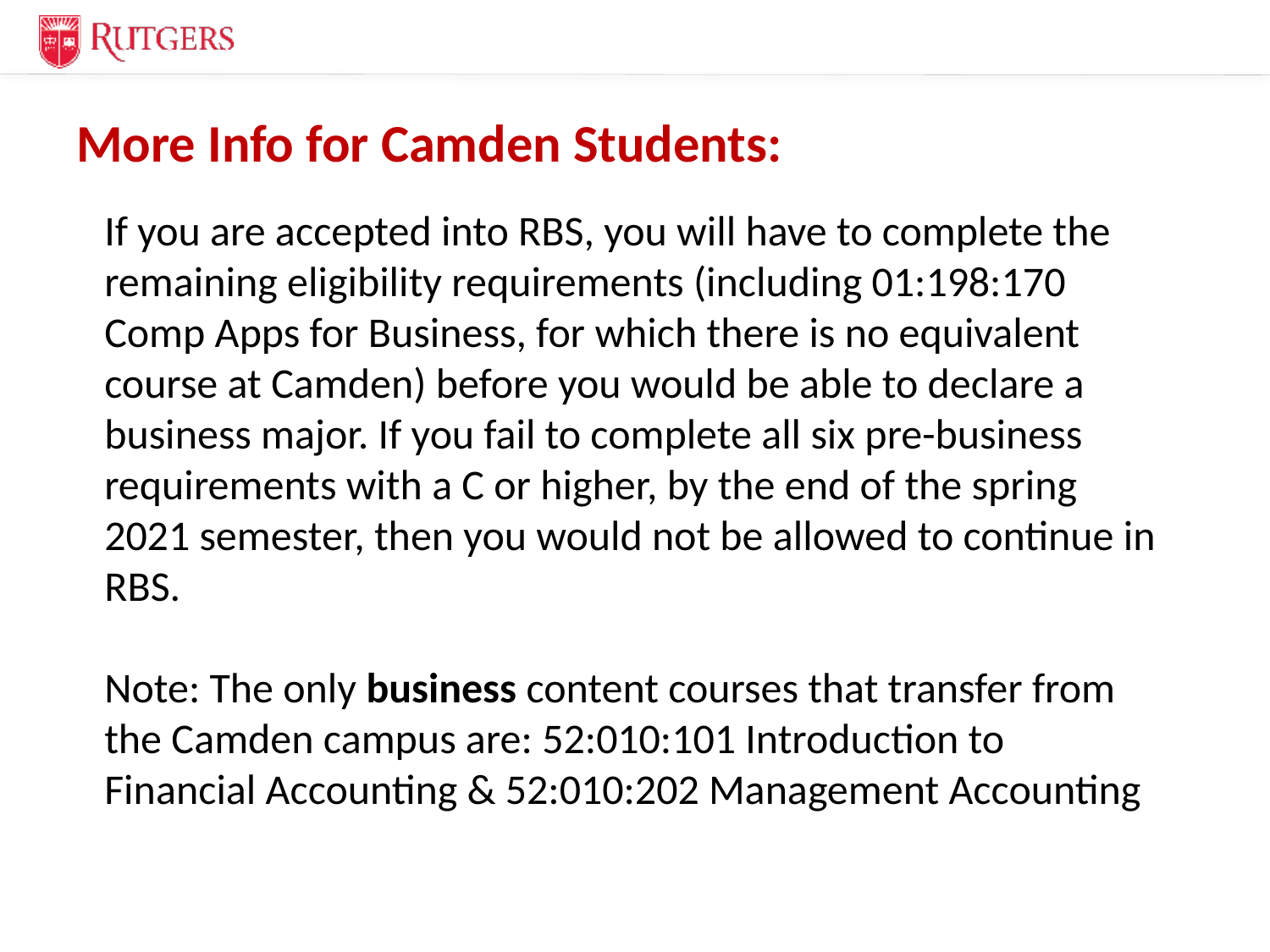

# More Info for Camden Students:
If you are accepted into RBS, you will have to complete the remaining eligibility requirements (including 01:198:170 Comp Apps for Business, for which there is no equivalent course at Camden) before you would be able to declare a business major. If you fail to complete all six pre-business requirements with a C or higher, by the end of the spring 2021 semester, then you would not be allowed to continue in RBS.

Note: The only business content courses that transfer from the Camden campus are: 52:010:101 Introduction to Financial Accounting & 52:010:202 Management Accounting